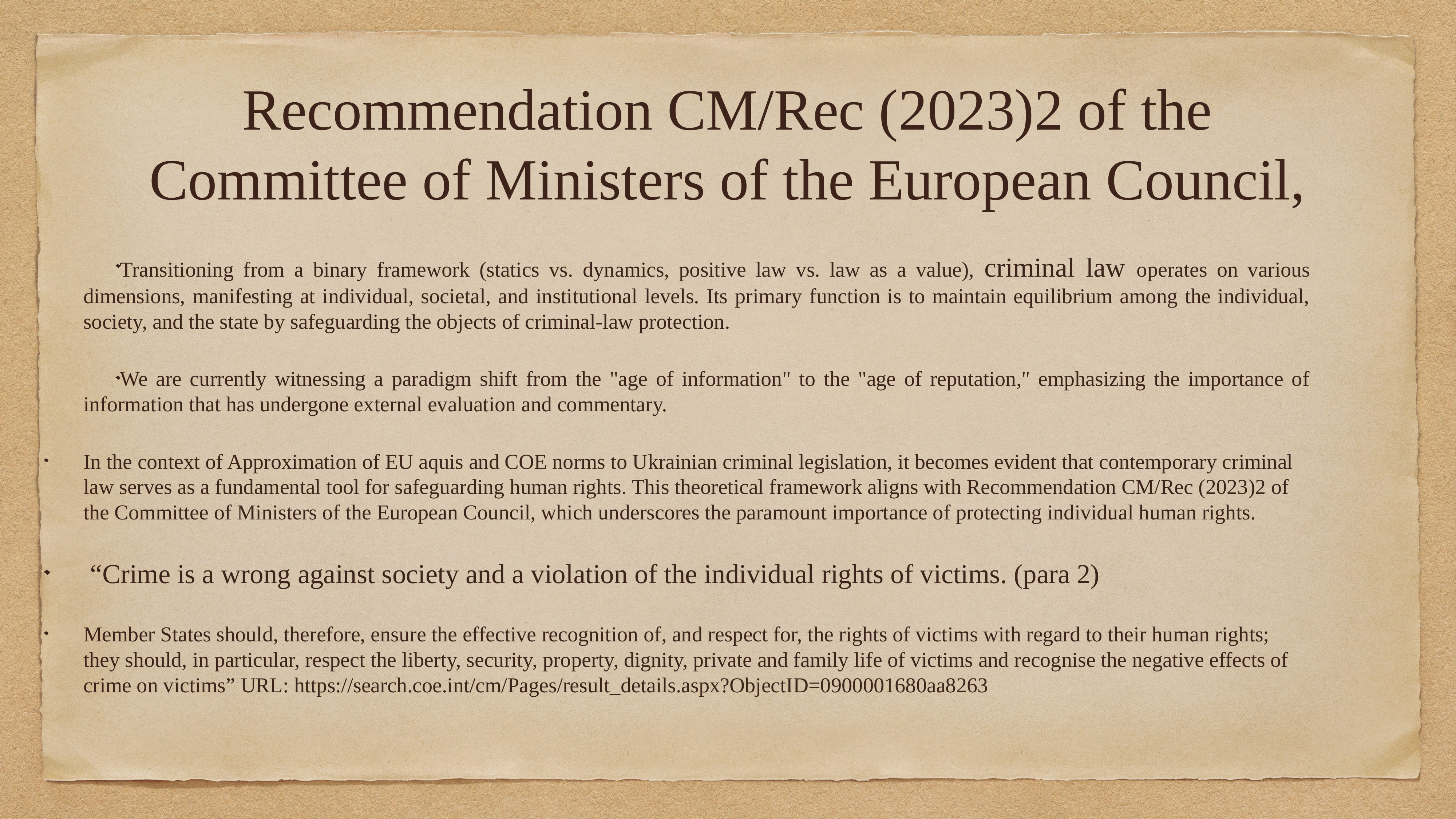

# Recommendation CM/Rec (2023)2 of the Committee of Ministers of the European Council,
Transitioning from a binary framework (statics vs. dynamics, positive law vs. law as a value), criminal law operates on various dimensions, manifesting at individual, societal, and institutional levels. Its primary function is to maintain equilibrium among the individual, society, and the state by safeguarding the objects of criminal-law protection.
We are currently witnessing a paradigm shift from the "age of information" to the "age of reputation," emphasizing the importance of information that has undergone external evaluation and commentary.
In the context of Approximation of EU aquis and COE norms to Ukrainian criminal legislation, it becomes evident that contemporary criminal law serves as a fundamental tool for safeguarding human rights. This theoretical framework aligns with Recommendation CM/Rec (2023)2 of the Committee of Ministers of the European Council, which underscores the paramount importance of protecting individual human rights.
 “Crime is a wrong against society and a violation of the individual rights of victims. (para 2)
Member States should, therefore, ensure the effective recognition of, and respect for, the rights of victims with regard to their human rights; they should, in particular, respect the liberty, security, property, dignity, private and family life of victims and recognise the negative effects of crime on victims” URL: https://search.coe.int/cm/Pages/result_details.aspx?ObjectID=0900001680aa8263